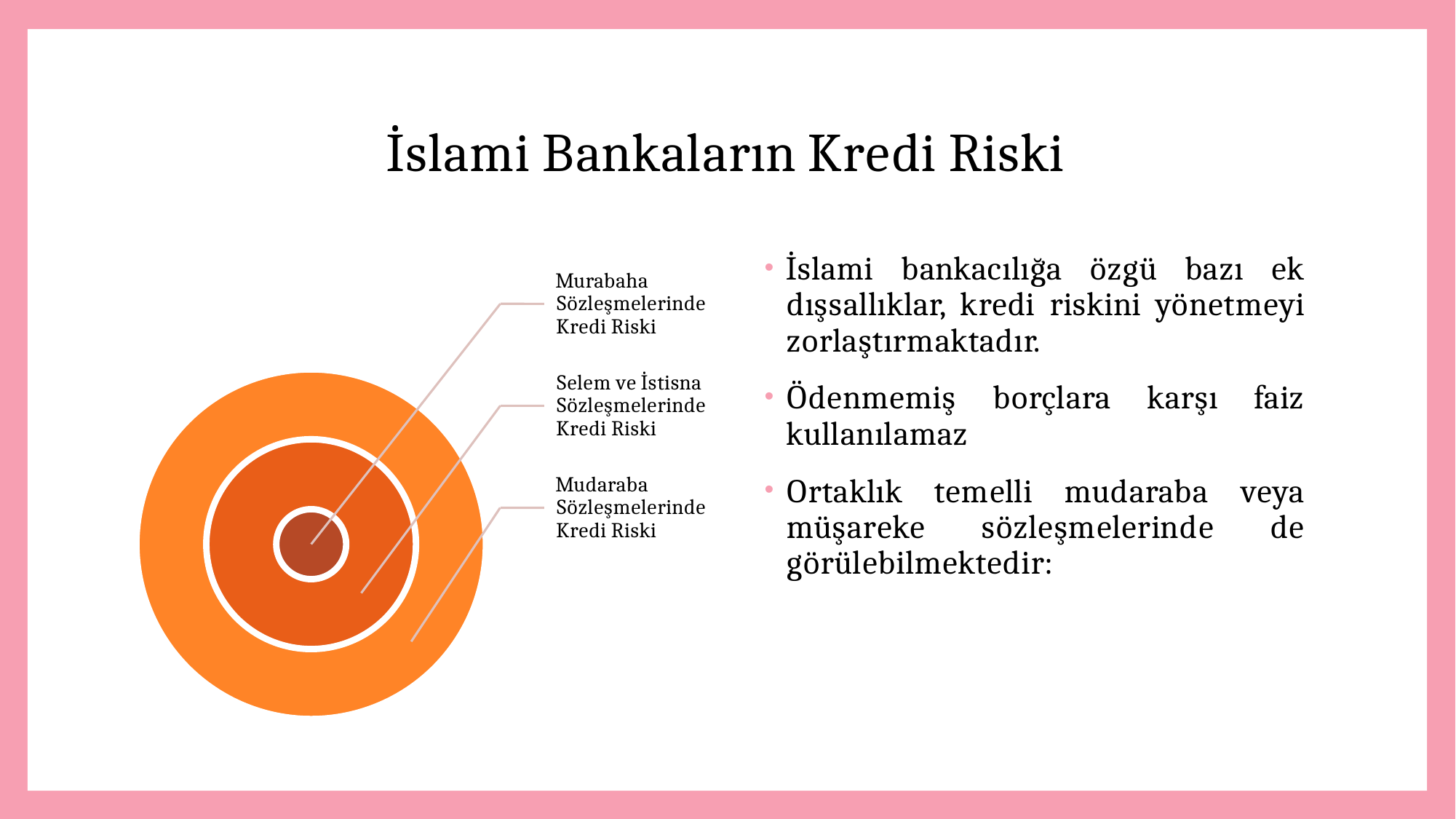

# İslami Bankaların Kredi Riski
Murabaha Sözleşmelerinde Kredi Riski
Selem ve İstisna Sözleşmelerinde Kredi Riski
Mudaraba Sözleşmelerinde Kredi Riski
İslami bankacılığa özgü bazı ek dışsallıklar, kredi riskini yönetmeyi zorlaştırmaktadır.
Ödenmemiş borçlara karşı faiz kullanılamaz
Ortaklık temelli mudaraba veya müşareke sözleşmelerinde de görülebilmektedir: